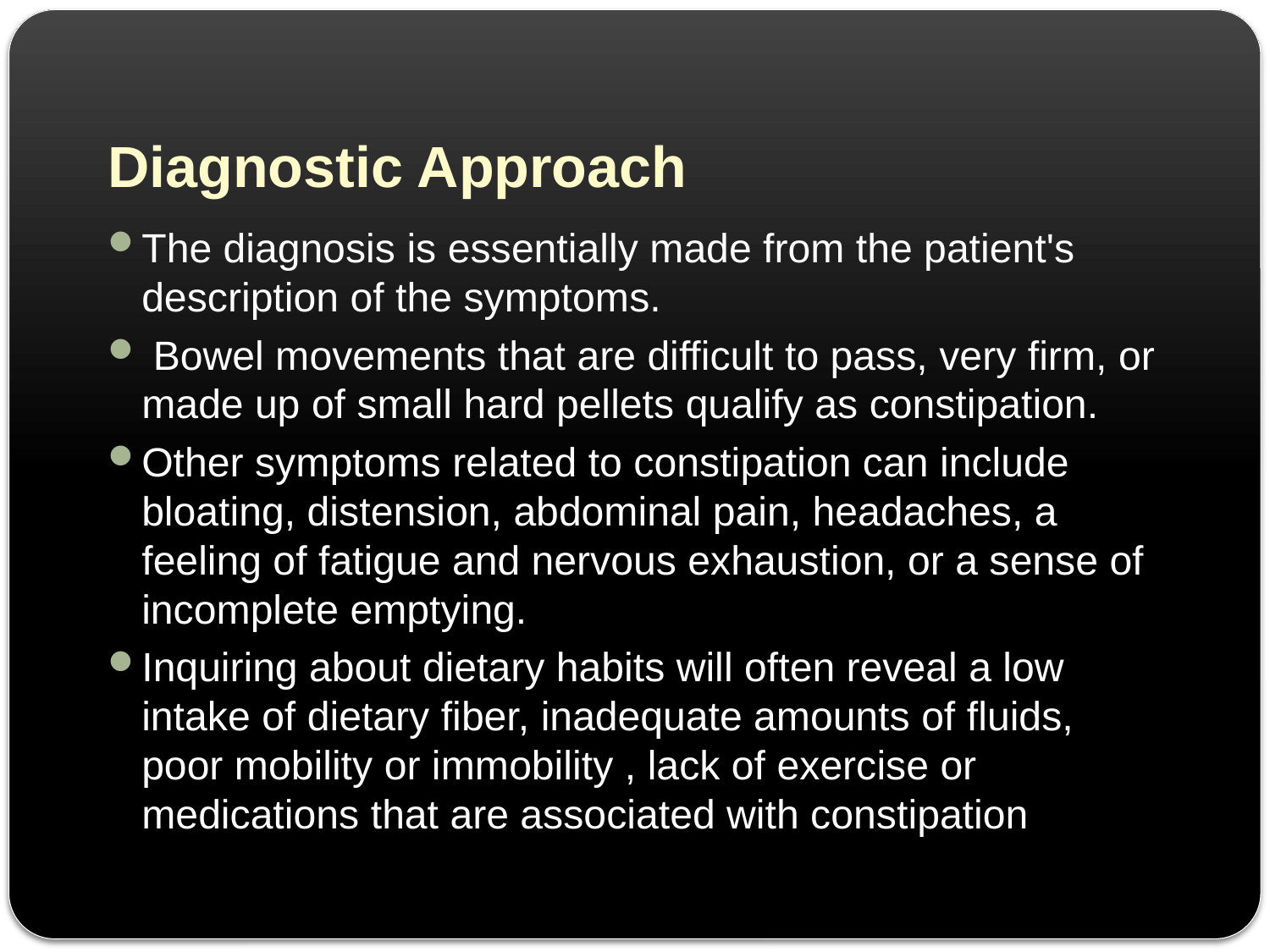

# Diagnostic Approach
The diagnosis is essentially made from the patient's description of the symptoms.
 Bowel movements that are difficult to pass, very firm, or made up of small hard pellets qualify as constipation.
Other symptoms related to constipation can include bloating, distension, abdominal pain, headaches, a feeling of fatigue and nervous exhaustion, or a sense of incomplete emptying.
Inquiring about dietary habits will often reveal a low intake of dietary fiber, inadequate amounts of fluids, poor mobility or immobility , lack of exercise or medications that are associated with constipation